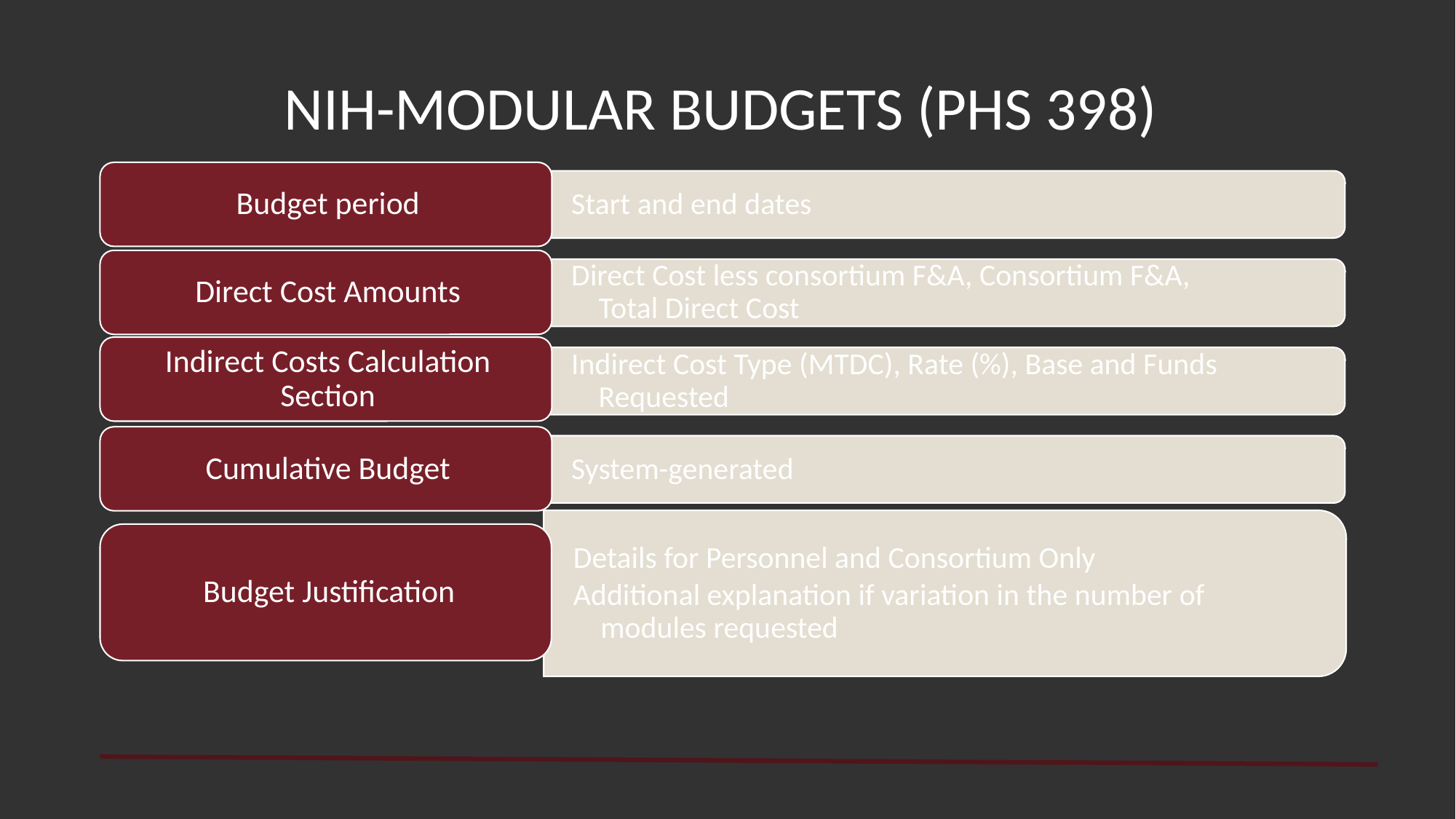

# NIH-MODULAR BUDGETS (PHS 398)
Start and end dates
Budget period
Direct Cost less consortium F&A, Consortium F&A,           Total Direct Cost
Direct Cost Amounts
Indirect Cost Type (MTDC), Rate (%), Base and Funds Requested
Indirect Costs Calculation Section
System-generated
Cumulative Budget
Details for Personnel and Consortium Only
Additional explanation if variation in the number of  modules requested
Budget Justification